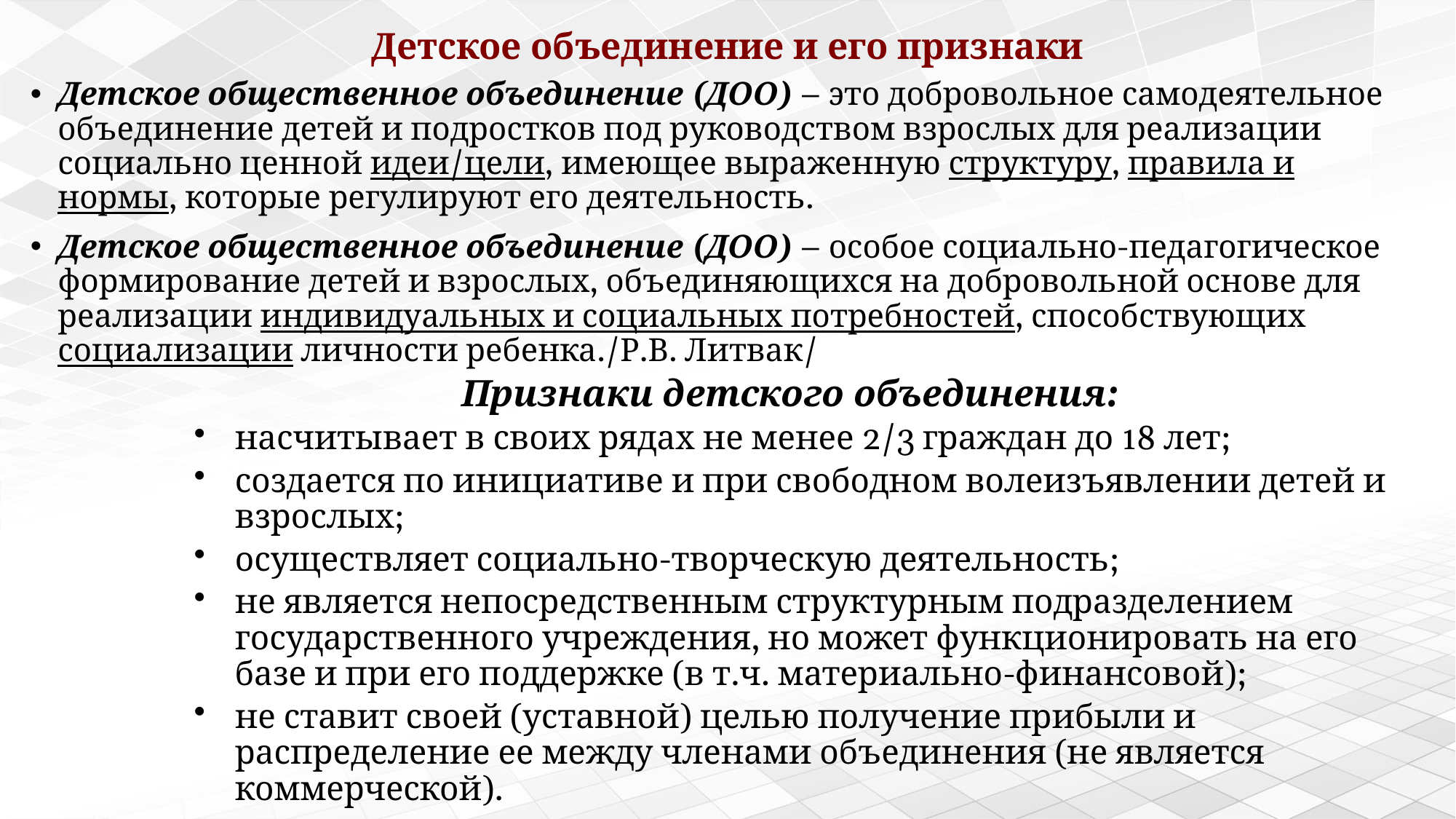

# Детское объединение и его признаки
Детское общественное объединение (ДОО) – это добровольное самодеятельное объединение детей и подростков под руководством взрослых для реализации социально ценной идеи/цели, имеющее выраженную структуру, правила и нормы, которые регулируют его деятельность.
Детское общественное объединение (ДОО) – особое социально-педагогическое формирование детей и взрослых, объединяющихся на добровольной основе для реализации индивидуальных и социальных потребностей, способствующих социализации личности ребенка./Р.В. Литвак/
Признаки детского объединения:
насчитывает в своих рядах не менее 2/3 граждан до 18 лет;
создается по инициативе и при свободном волеизъявлении детей и взрослых;
осуществляет социально-творческую деятельность;
не является непосредственным структурным подразделением государственного учреждения, но может функционировать на его базе и при его поддержке (в т.ч. материально-финансовой);
не ставит своей (уставной) целью получение прибыли и распределение ее между членами объединения (не является коммерческой).